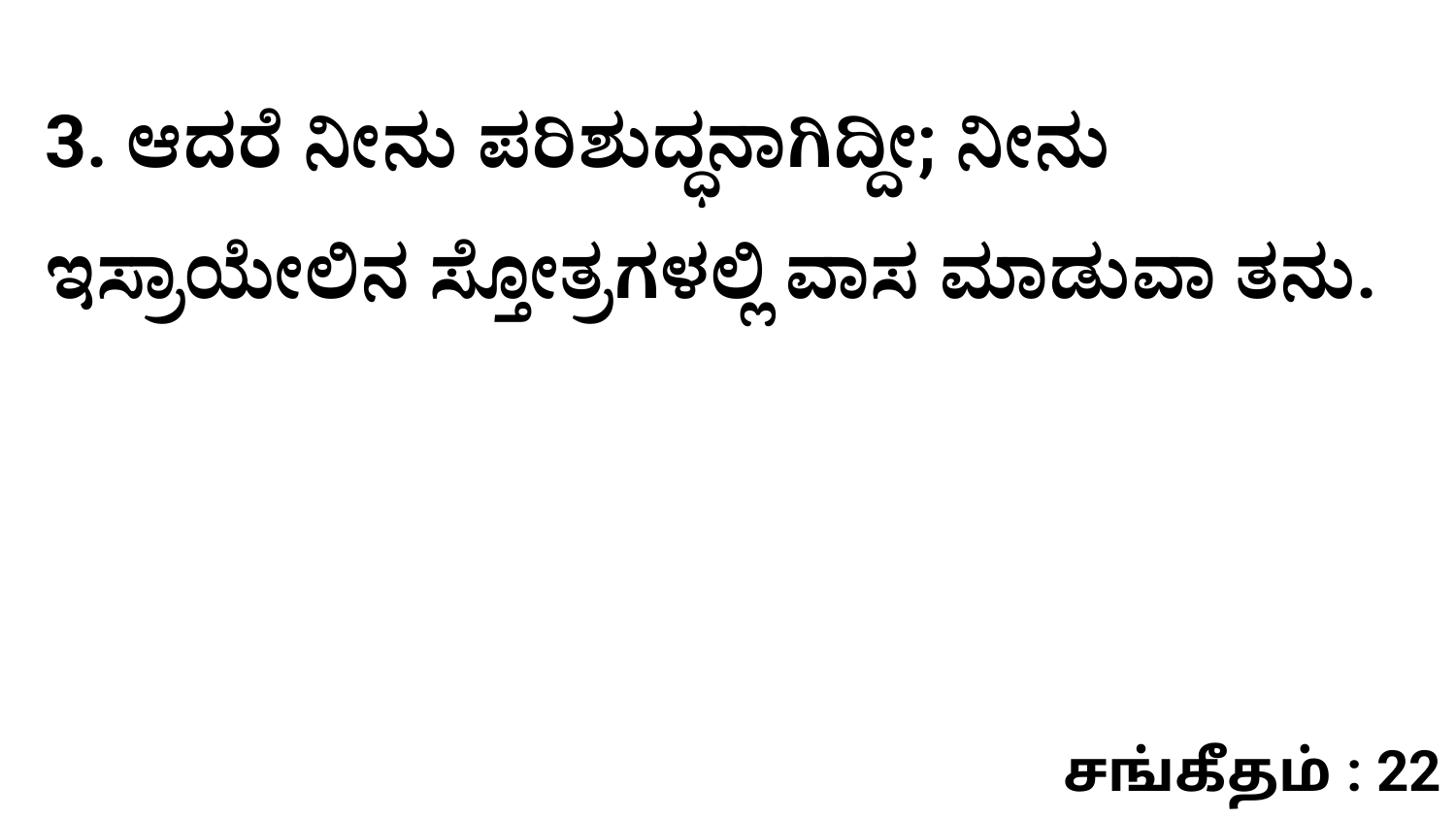

3. ಆದರೆ ನೀನು ಪರಿಶುದ್ಧನಾಗಿದ್ದೀ; ನೀನು ಇಸ್ರಾಯೇಲಿನ ಸ್ತೋತ್ರಗಳಲ್ಲಿ ವಾಸ ಮಾಡುವಾ ತನು.
சங்கீதம் : 22